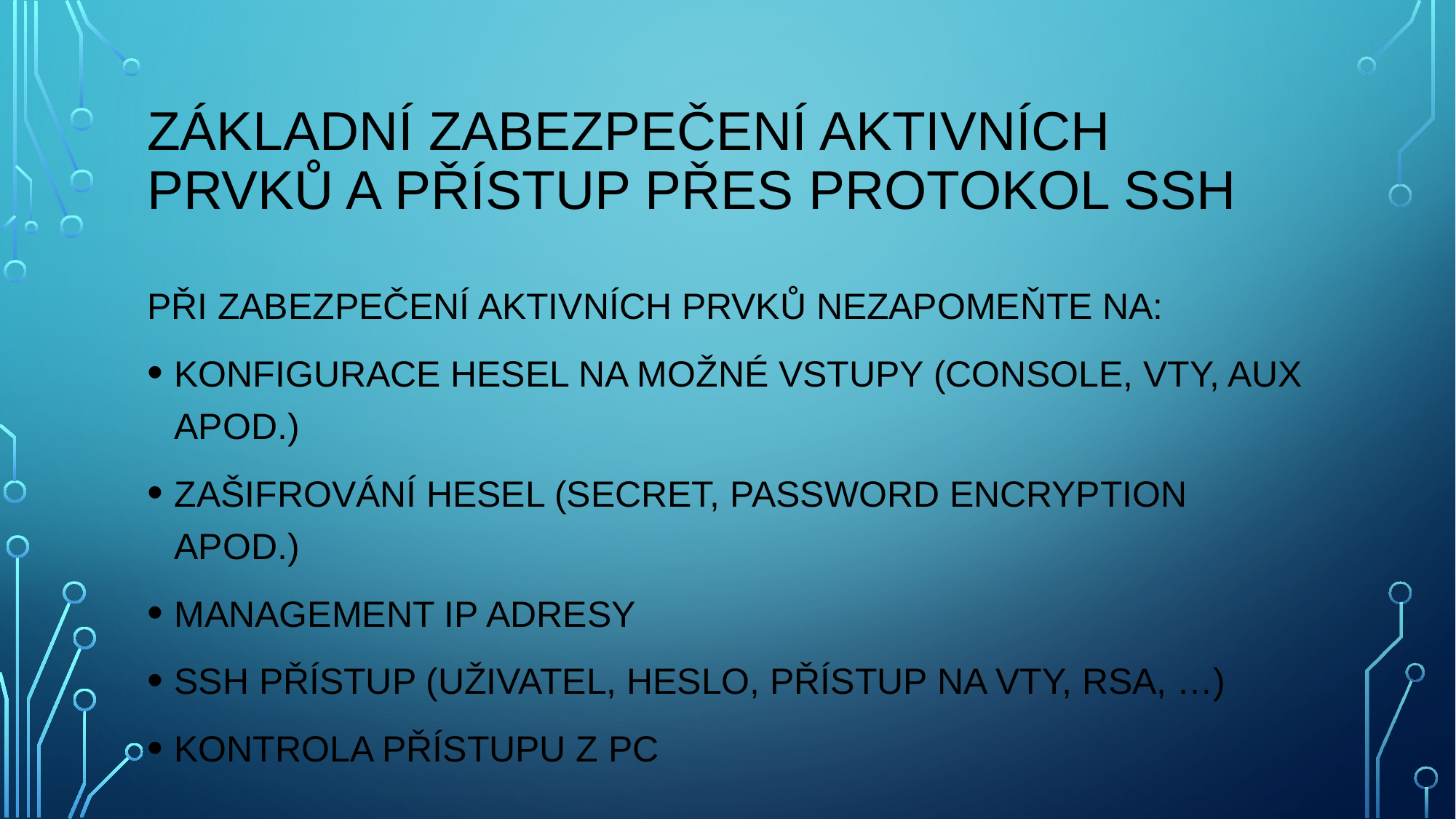

# Základní zabezpečení aktivních prvků a přístup přes protokol SSH
PŘI ZABEZPEČENÍ AKTIVNÍCH PRVKŮ NEZAPOMEŇTE NA:
KONFIGURACE HESEL NA MOŽNÉ VSTUPY (CONSOLE, VTY, AUX APOD.)
ZAŠIFROVÁNÍ HESEL (SECRET, PASSWORD ENCRYPTION APOD.)
MANAGEMENT IP ADRESY
SSH PŘÍSTUP (UŽIVATEL, HESLO, PŘÍSTUP NA VTY, RSA, …)
KONTROLA PŘÍSTUPU Z PC